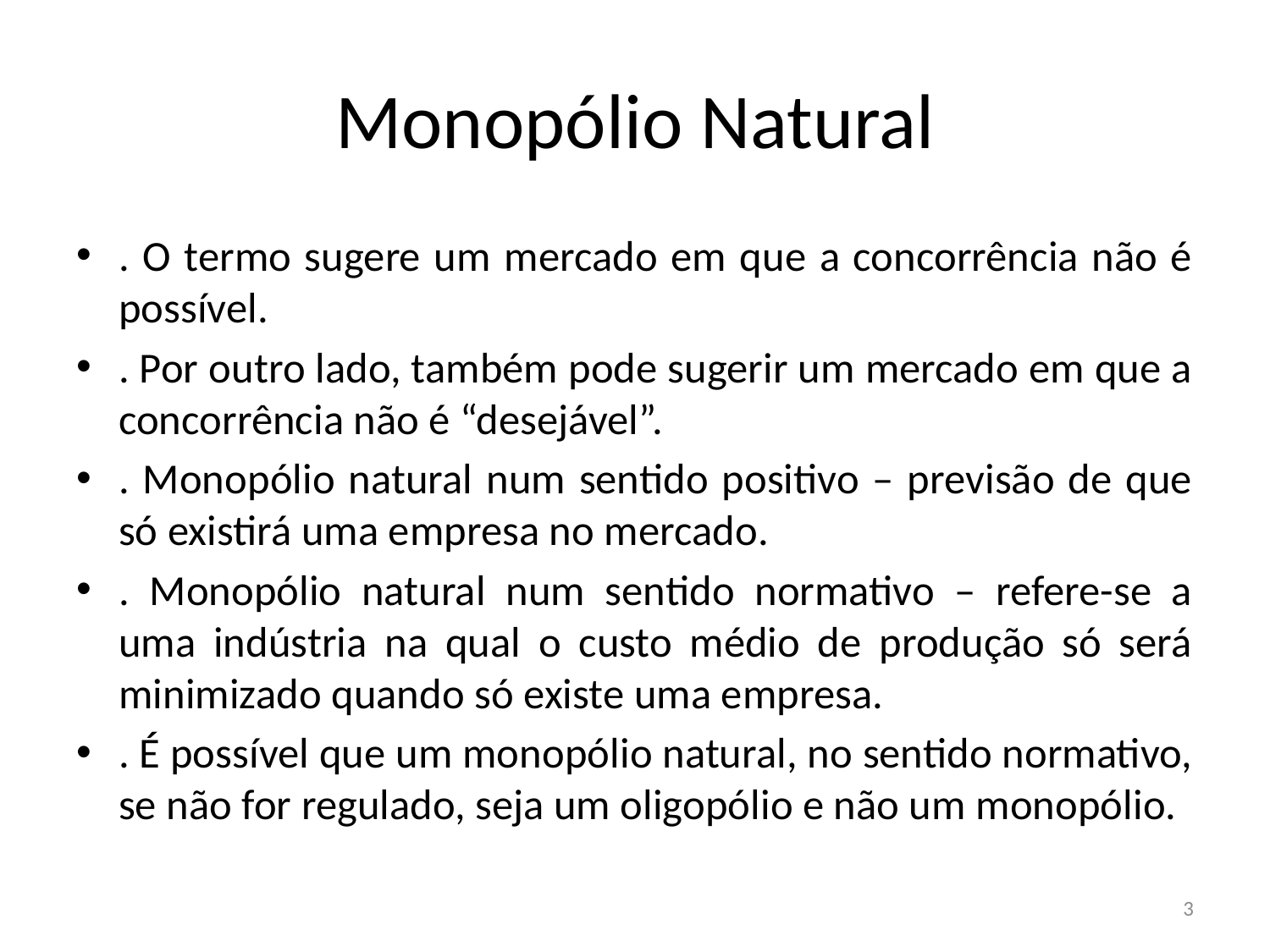

# Monopólio Natural
. O termo sugere um mercado em que a concorrência não é possível.
. Por outro lado, também pode sugerir um mercado em que a concorrência não é “desejável”.
. Monopólio natural num sentido positivo – previsão de que só existirá uma empresa no mercado.
. Monopólio natural num sentido normativo – refere-se a uma indústria na qual o custo médio de produção só será minimizado quando só existe uma empresa.
. É possível que um monopólio natural, no sentido normativo, se não for regulado, seja um oligopólio e não um monopólio.
3